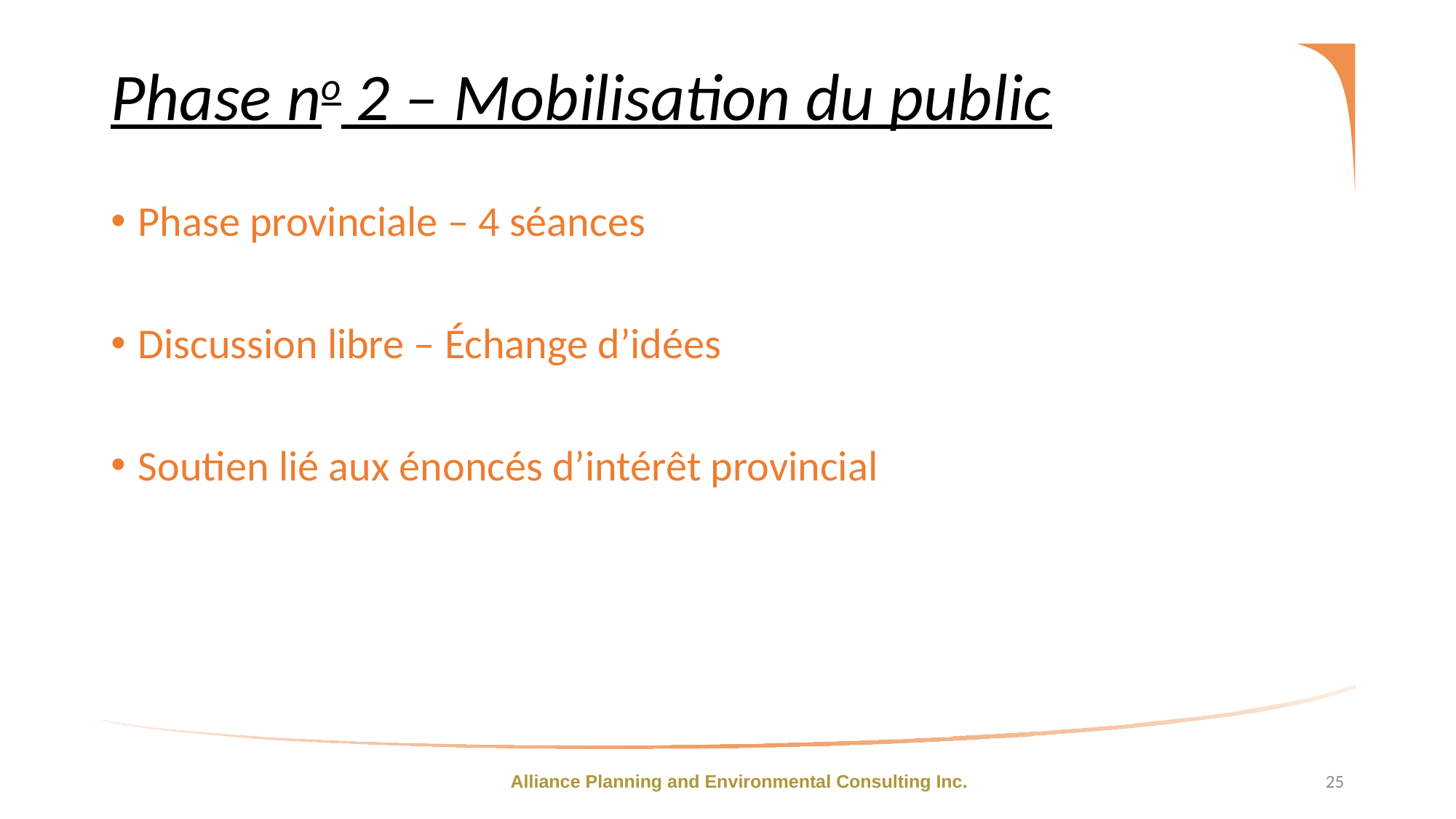

# Phase no 2 – Mobilisation du public
Phase provinciale – 4 séances

Discussion libre – Échange d’idées

Soutien lié aux énoncés d’intérêt provincial

Alliance Planning and Environmental Consulting Inc.
25